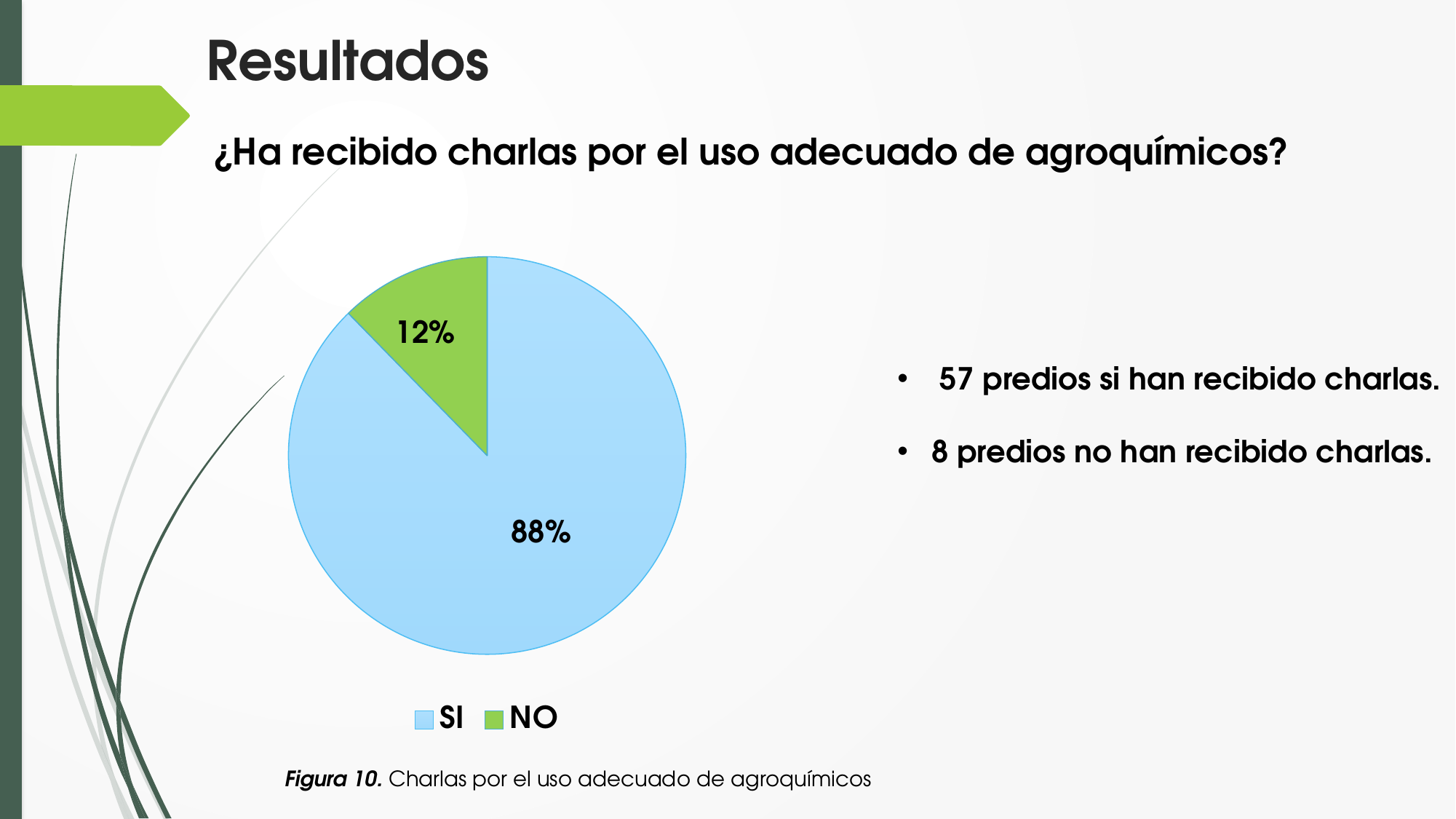

# Resultados
¿Ha recibido charlas por el uso adecuado de agroquímicos?

### Chart

| Category |  |
|---|---|
| SI | 0.8769230769230769 |
| NO | 0.12307692307692308 |
 57 predios si han recibido charlas.

8 predios no han recibido charlas.
Figura 10. Charlas por el uso adecuado de agroquímicos